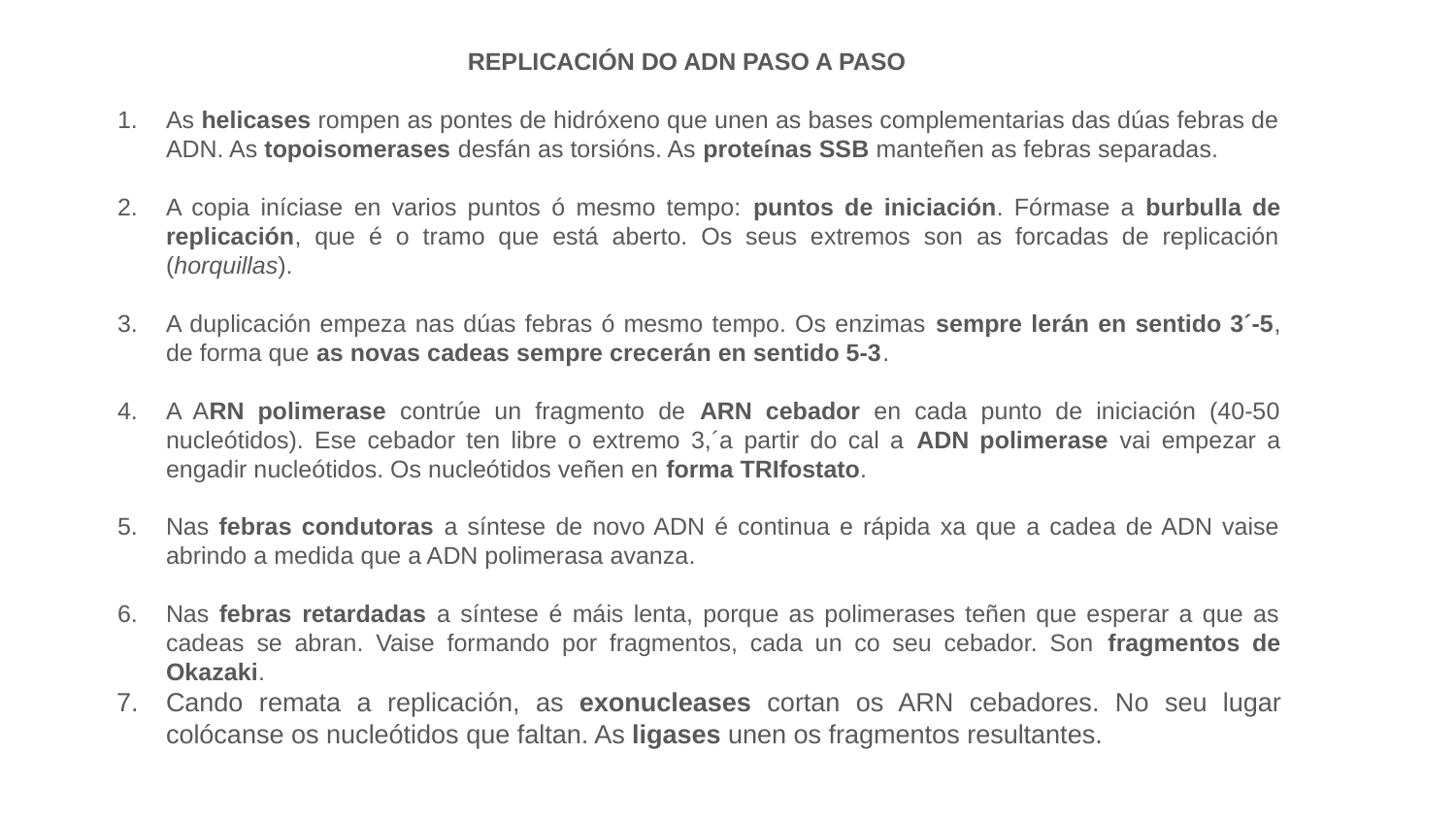

REPLICACIÓN DO ADN PASO A PASO

As helicases rompen as pontes de hidróxeno que unen as bases complementarias das dúas febras de ADN. As topoisomerases desfán as torsións. As proteínas SSB manteñen as febras separadas.

A copia iníciase en varios puntos ó mesmo tempo: puntos de iniciación. Fórmase a burbulla de replicación, que é o tramo que está aberto. Os seus extremos son as forcadas de replicación (horquillas).

A duplicación empeza nas dúas febras ó mesmo tempo. Os enzimas sempre lerán en sentido 3´-5, de forma que as novas cadeas sempre crecerán en sentido 5-3.

A ARN polimerase contrúe un fragmento de ARN cebador en cada punto de iniciación (40-50 nucleótidos). Ese cebador ten libre o extremo 3,´a partir do cal a ADN polimerase vai empezar a engadir nucleótidos. Os nucleótidos veñen en forma TRIfostato.

Nas febras condutoras a síntese de novo ADN é continua e rápida xa que a cadea de ADN vaise abrindo a medida que a ADN polimerasa avanza.

Nas febras retardadas a síntese é máis lenta, porque as polimerases teñen que esperar a que as cadeas se abran. Vaise formando por fragmentos, cada un co seu cebador. Son fragmentos de Okazaki.
Cando remata a replicación, as exonucleases cortan os ARN cebadores. No seu lugar colócanse os nucleótidos que faltan. As ligases unen os fragmentos resultantes.